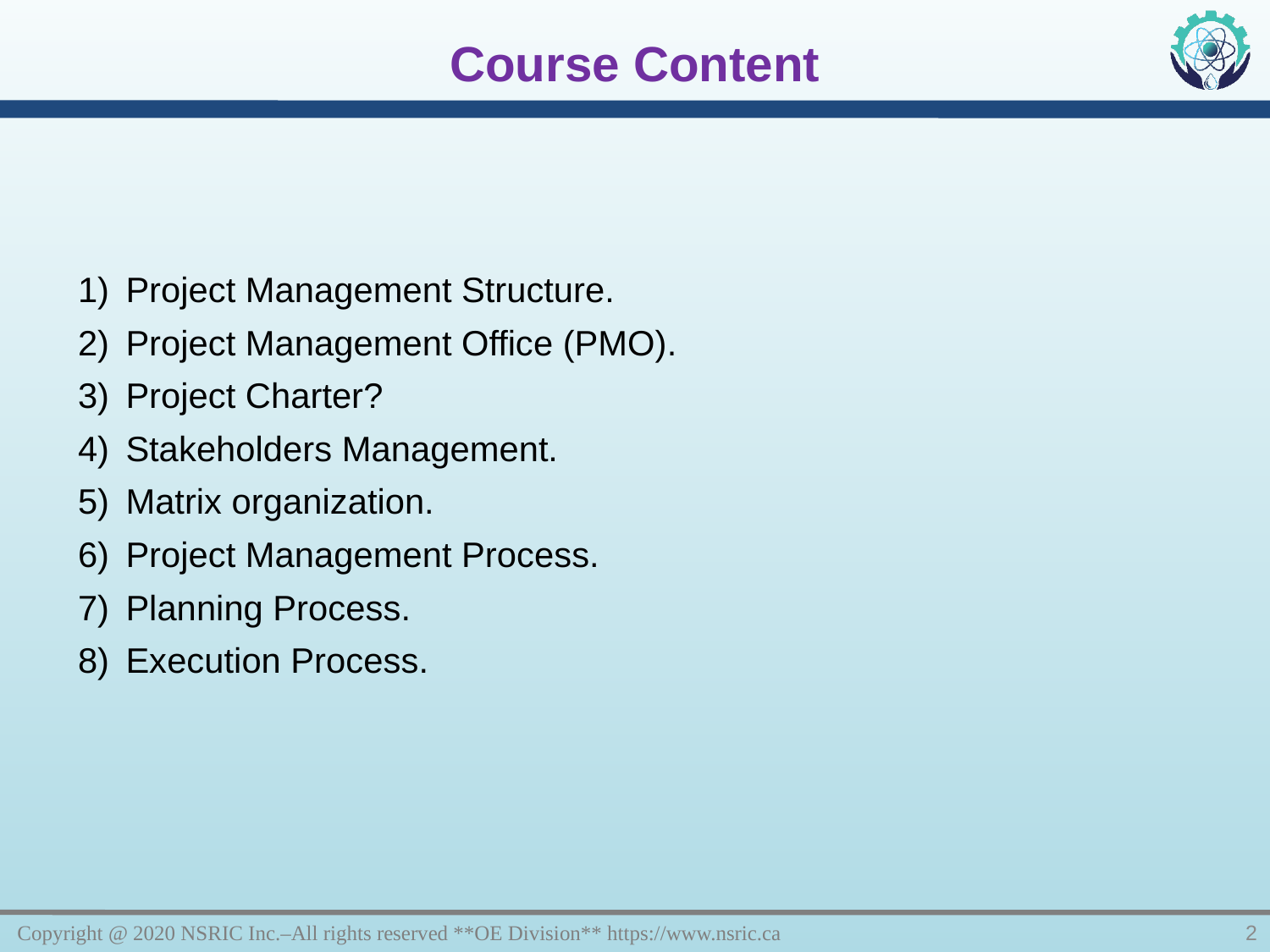

Course Content

Project Management Structure.
Project Management Office (PMO).
Project Charter?
Stakeholders Management.
Matrix organization.
Project Management Process.
Planning Process.
Execution Process.
Copyright @ 2020 NSRIC Inc.–All rights reserved **OE Division** https://www.nsric.ca
2